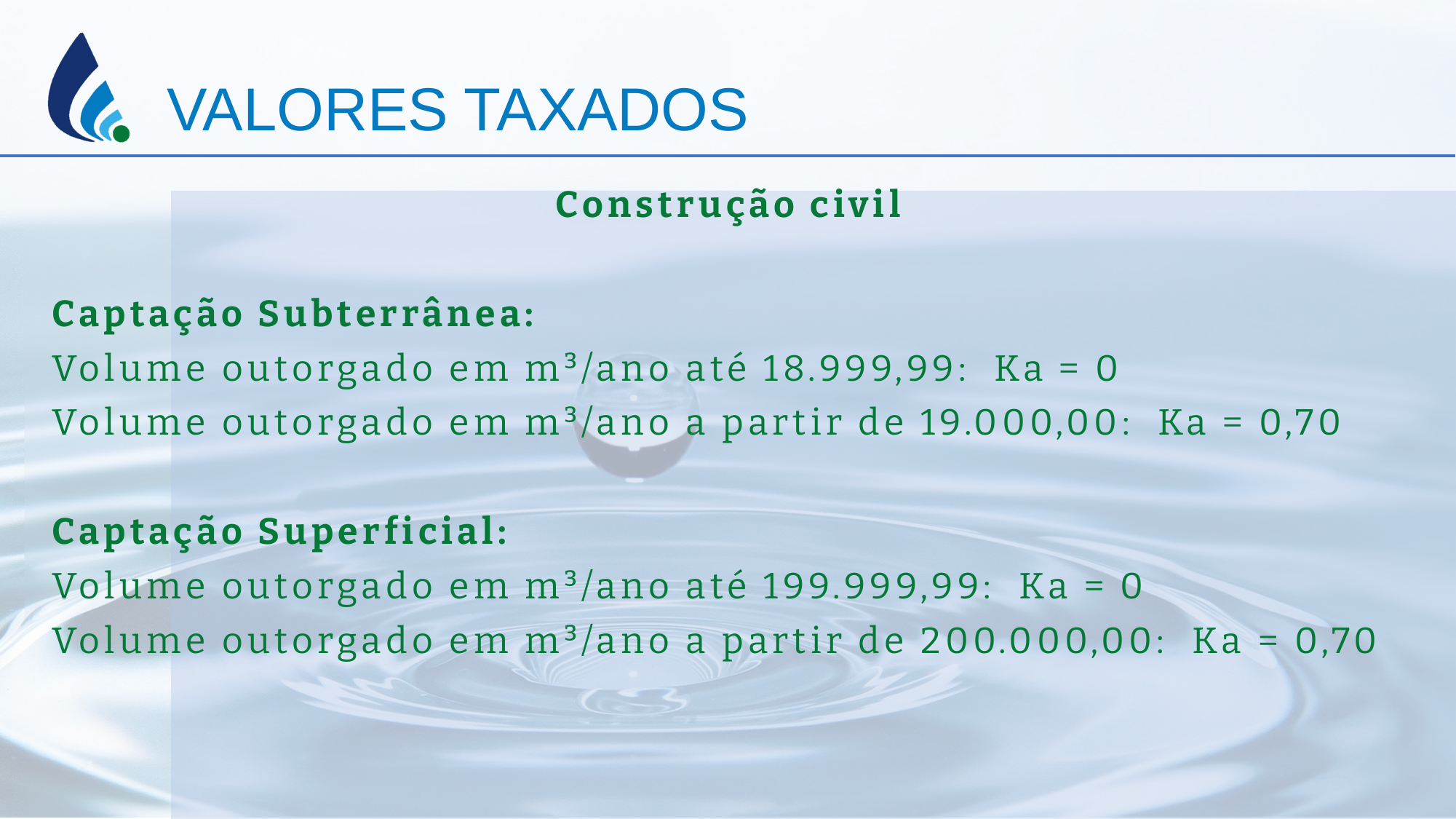

VALORES TAXADOS
Construção civil

Captação Subterrânea:
Volume outorgado em m³/ano até 18.999,99:  Ka = 0
Volume outorgado em m³/ano a partir de 19.000,00:  Ka = 0,70

Captação Superficial:
Volume outorgado em m³/ano até 199.999,99:  Ka = 0
Volume outorgado em m³/ano a partir de 200.000,00:  Ka = 0,70